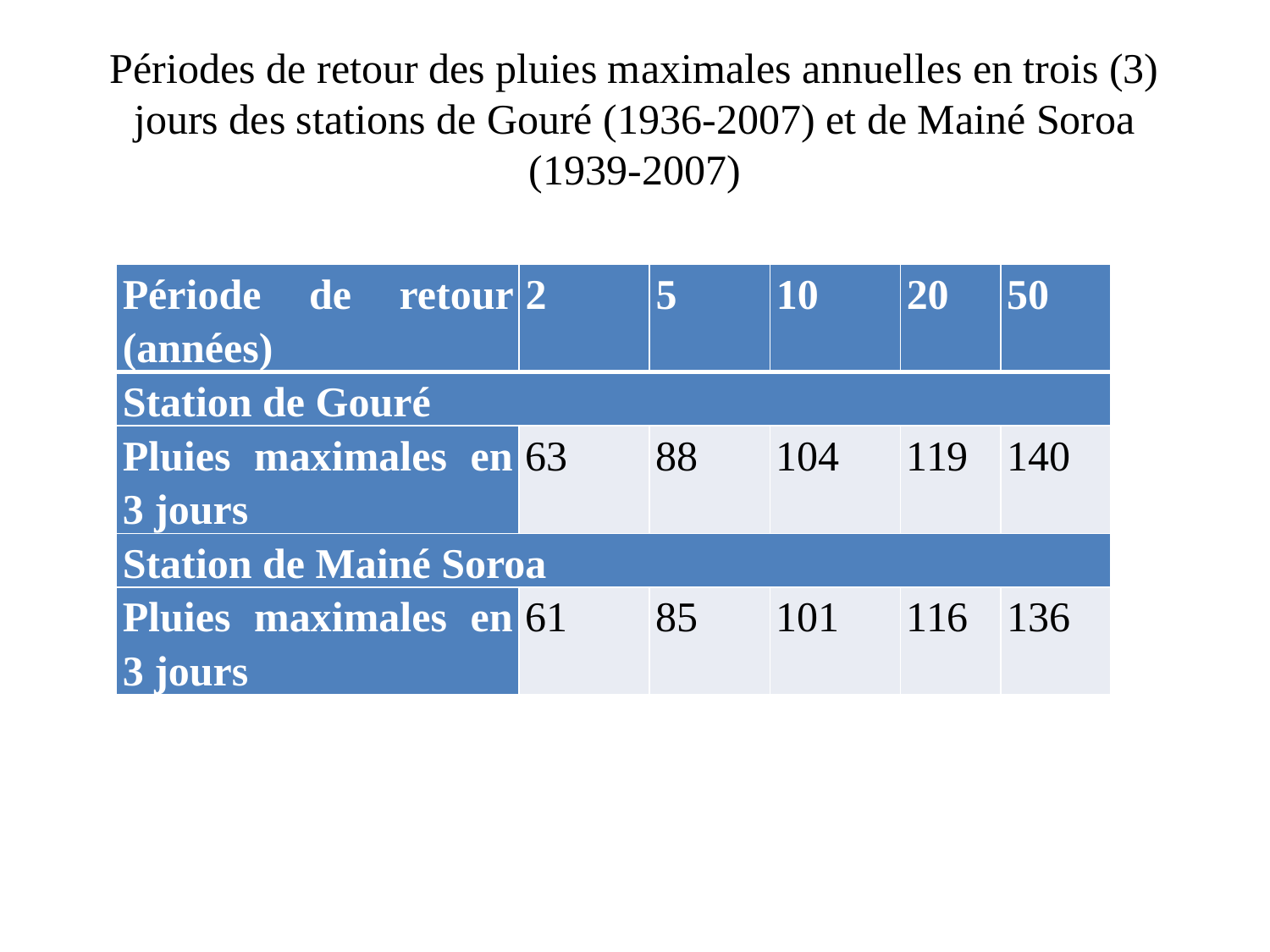

# Périodes de retour des pluies maximales annuelles en trois (3) jours des stations de Gouré (1936-2007) et de Mainé Soroa (1939-2007)
| Période de retour (années) | 2 | 5 | 10 | 20 | 50 |
| --- | --- | --- | --- | --- | --- |
| Station de Gouré |  |  |  |  |  |
| Pluies maximales en 3 jours | 63 | 88 | 104 | 119 | 140 |
| Station de Mainé Soroa |  |  |  |  |  |
| Pluies maximales en 3 jours | 61 | 85 | 101 | 116 | 136 |